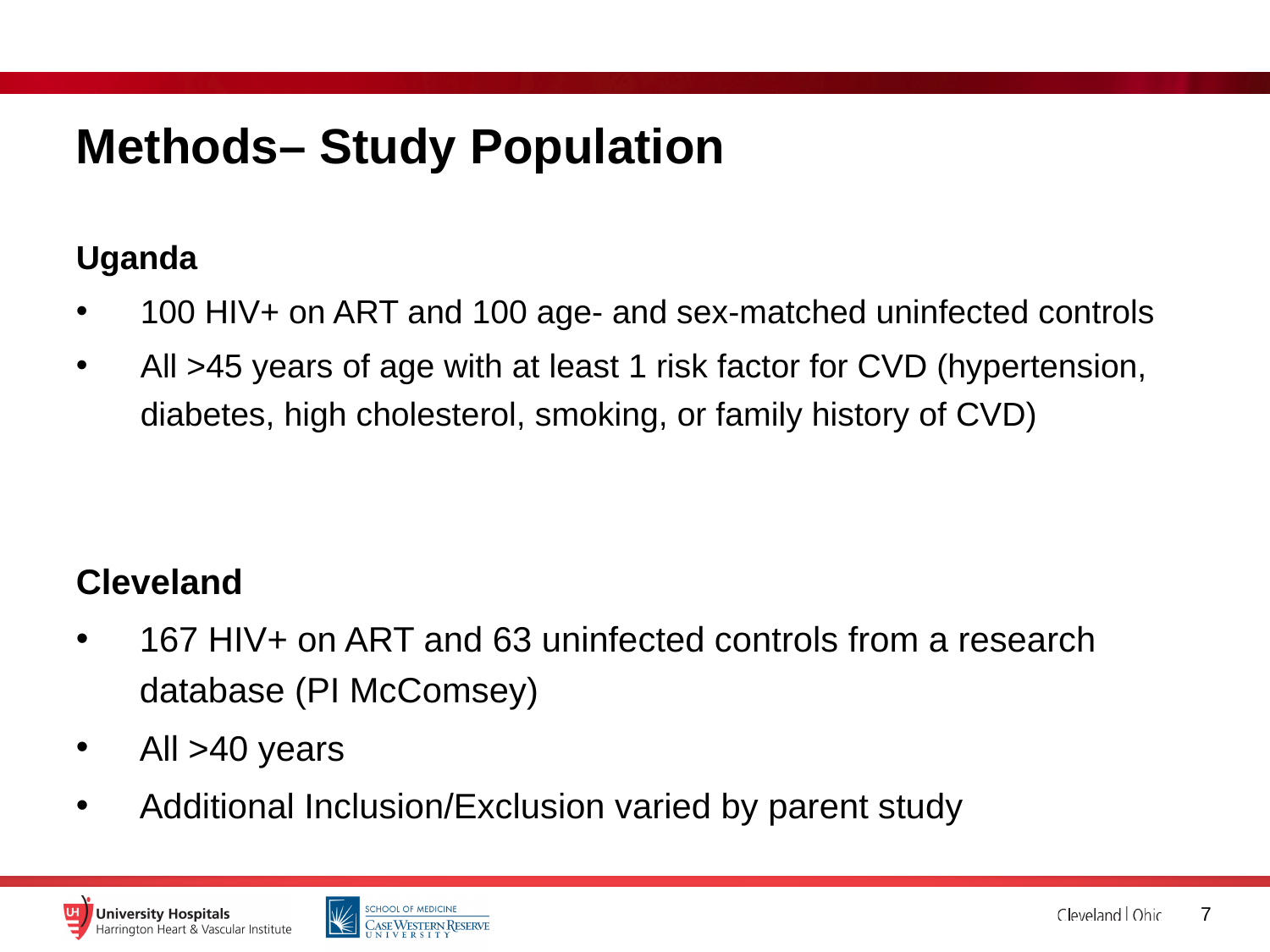

# Methods– Study Population
Uganda
100 HIV+ on ART and 100 age- and sex-matched uninfected controls
All >45 years of age with at least 1 risk factor for CVD (hypertension, diabetes, high cholesterol, smoking, or family history of CVD)

Cleveland
167 HIV+ on ART and 63 uninfected controls from a research database (PI McComsey)
All >40 years
Additional Inclusion/Exclusion varied by parent study

7